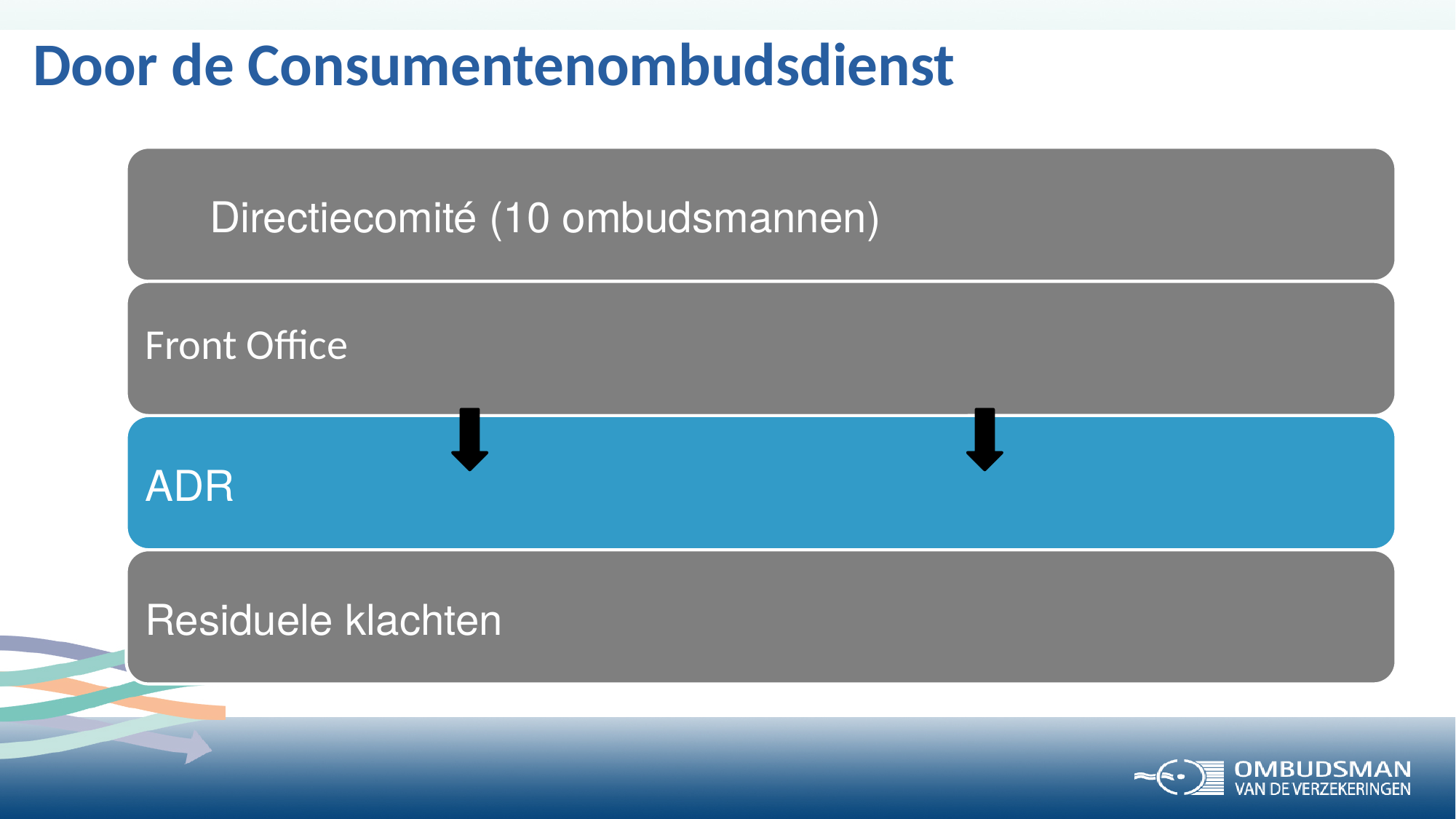

# Door de Consumentenombudsdienst
Directiecomité (10 ombudsmannen)
Front Office
ADR
Residuele klachten